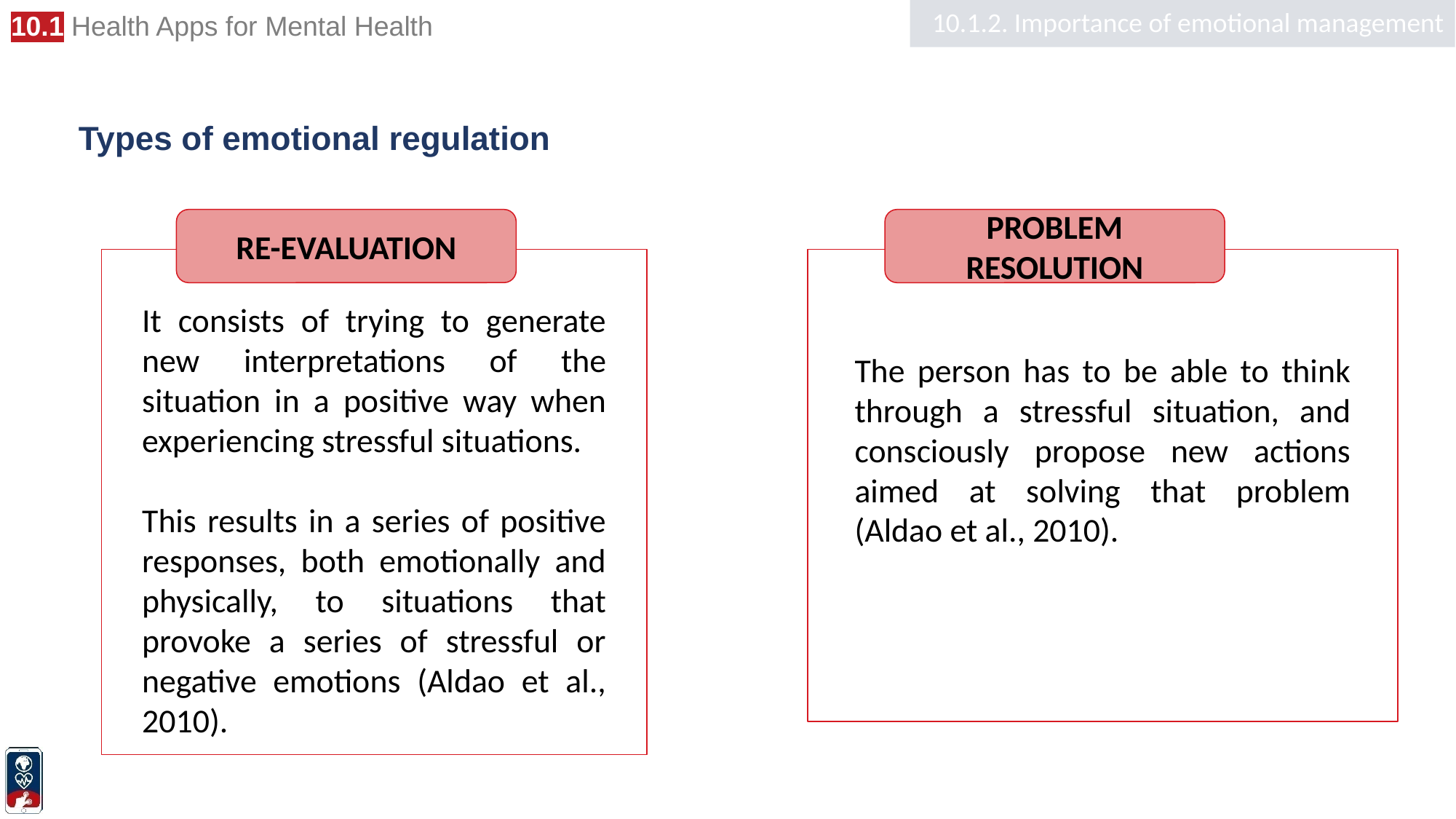

10.1.2. Importance of emotional management
# Types of emotional regulation
RE-EVALUATION
PROBLEM RESOLUTION

It consists of trying to generate new interpretations of the situation in a positive way when experiencing stressful situations.

This results in a series of positive responses, both emotionally and physically, to situations that provoke a series of stressful or negative emotions (Aldao et al., 2010).
The person has to be able to think through a stressful situation, and consciously propose new actions aimed at solving that problem (Aldao et al., 2010).